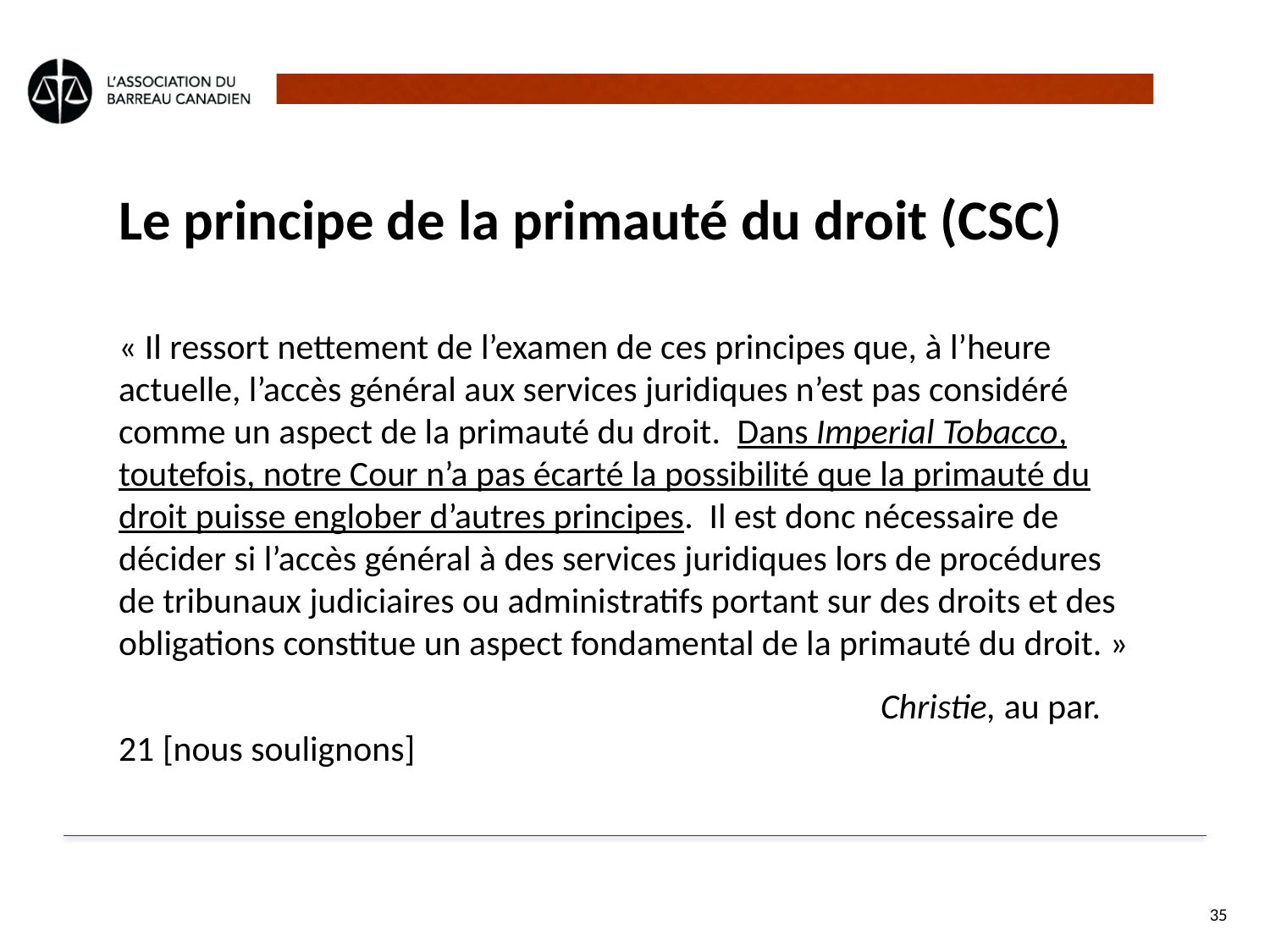

# Le principe de la primauté du droit (CSC)
« Il ressort nettement de l’examen de ces principes que, à l’heure actuelle, l’accès général aux services juridiques n’est pas considéré comme un aspect de la primauté du droit.  Dans Imperial Tobacco, toutefois, notre Cour n’a pas écarté la possibilité que la primauté du droit puisse englober d’autres principes.  Il est donc nécessaire de décider si l’accès général à des services juridiques lors de procédures de tribunaux judiciaires ou administratifs portant sur des droits et des obligations constitue un aspect fondamental de la primauté du droit. »
						Christie, au par. 21 [nous soulignons]
35